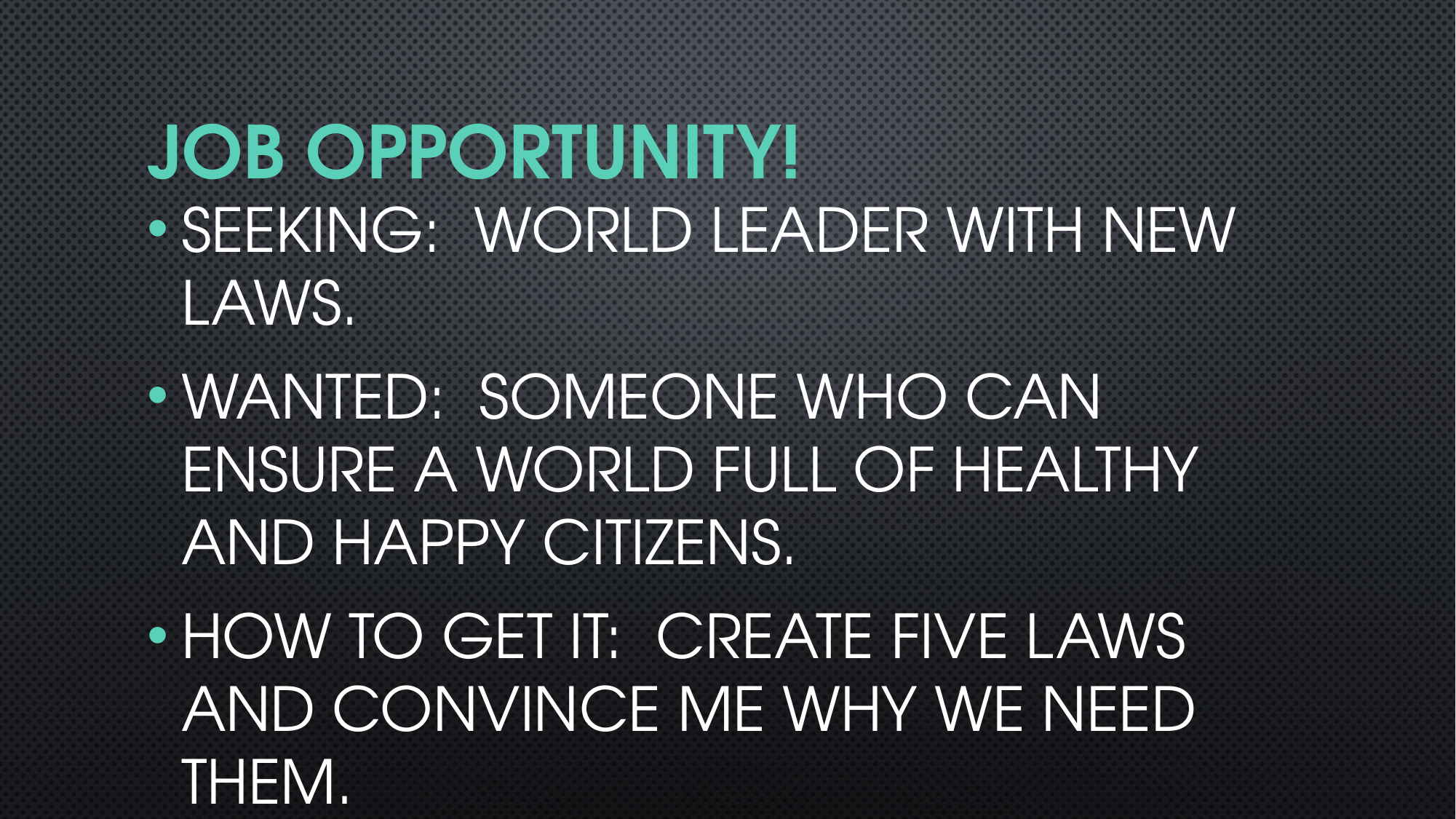

# Job opportunity!
Seeking:  World leader with new laws.
Wanted:  someone who can ensure a world full of healthy and happy citizens.
How to get it:  create five laws and convince me why we need them.